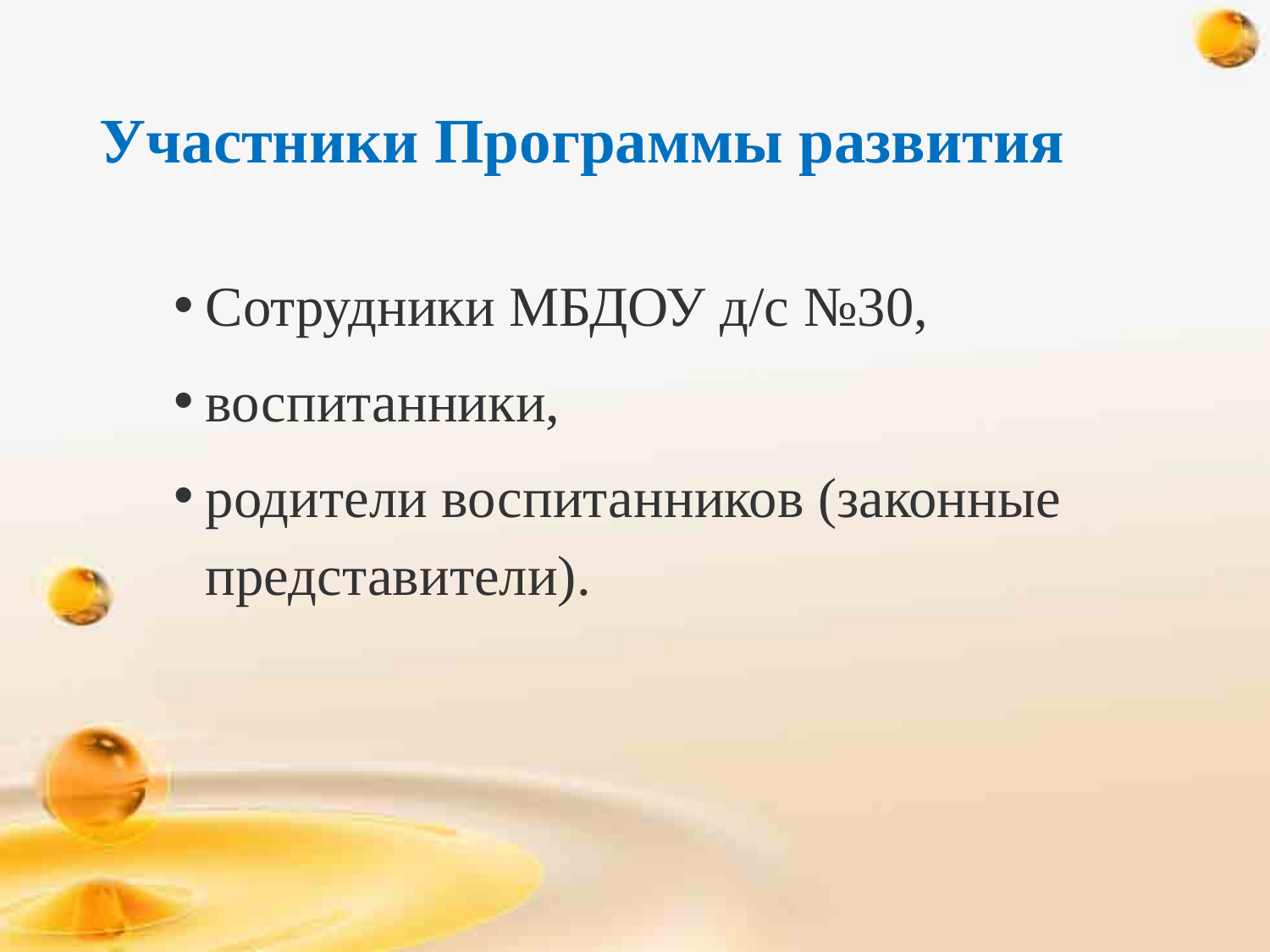

# Участники Программы развития
Сотрудники МБДОУ д/с №30,
воспитанники,
родители воспитанников (законные представители).